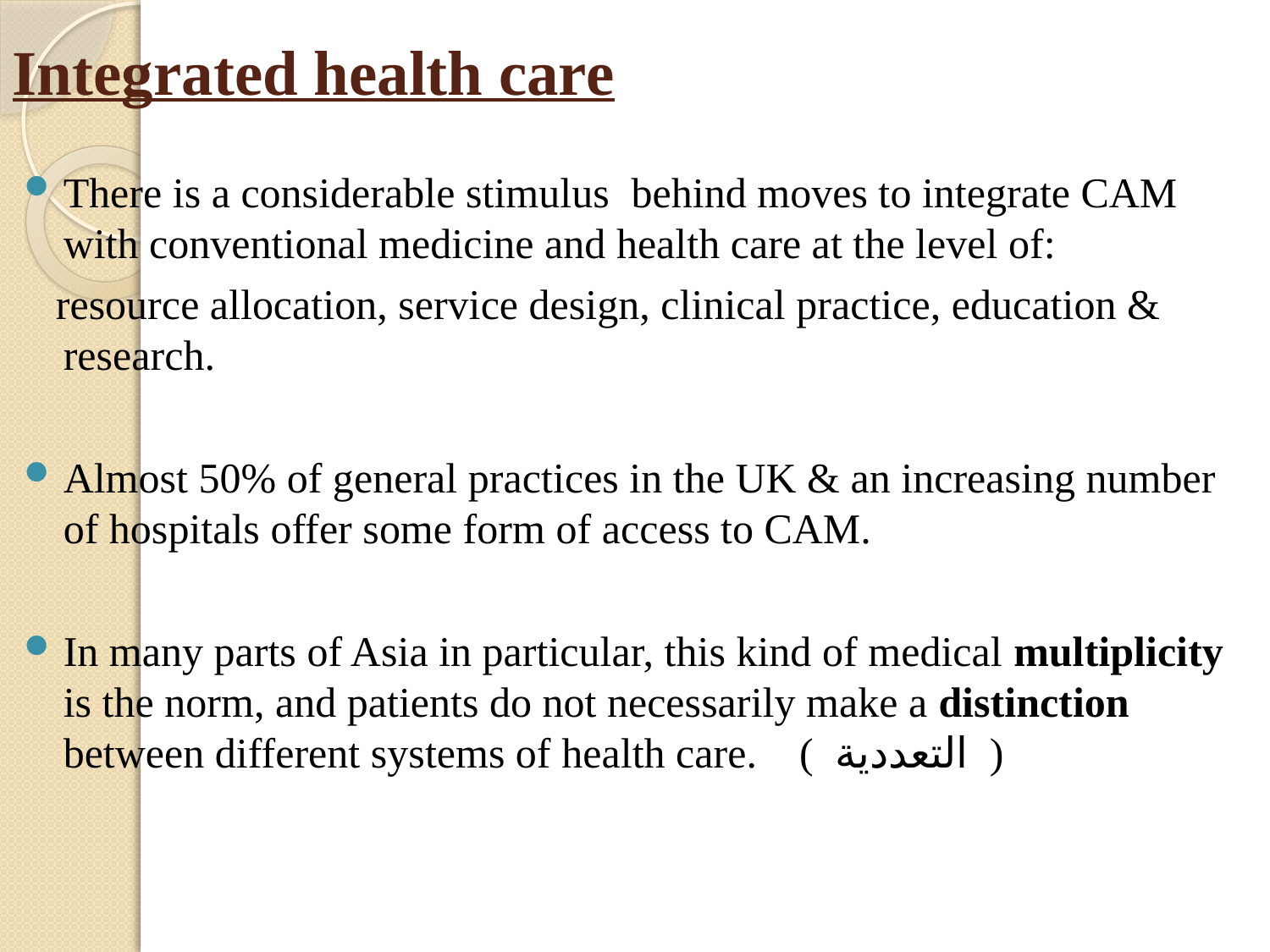

# Integrated health care
There is a considerable stimulus  behind moves to integrate CAM with conventional medicine and health care at the level of:
   resource allocation, service design, clinical practice, education & research.

Almost 50% of general practices in the UK & an increasing number of hospitals offer some form of access to CAM.

In many parts of Asia in particular, this kind of medical multiplicity is the norm, and patients do not necessarily make a distinction between different systems of health care.    (  التعددية  )